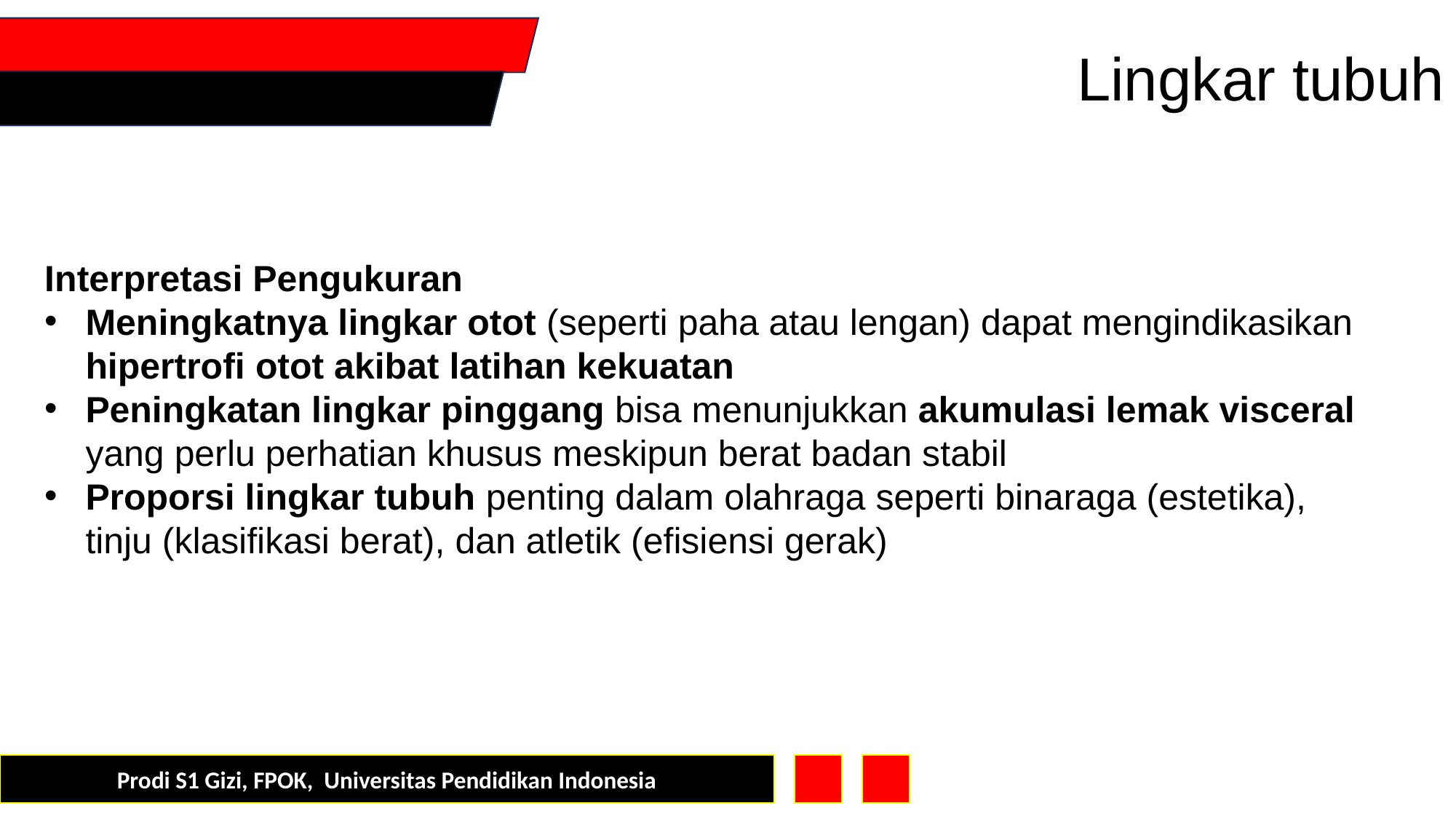

Lingkar tubuh

Interpretasi Pengukuran
Meningkatnya lingkar otot (seperti paha atau lengan) dapat mengindikasikan hipertrofi otot akibat latihan kekuatan
Peningkatan lingkar pinggang bisa menunjukkan akumulasi lemak visceral yang perlu perhatian khusus meskipun berat badan stabil
Proporsi lingkar tubuh penting dalam olahraga seperti binaraga (estetika), tinju (klasifikasi berat), dan atletik (efisiensi gerak)
Prodi S1 Gizi, FPOK,  Universitas Pendidikan Indonesia